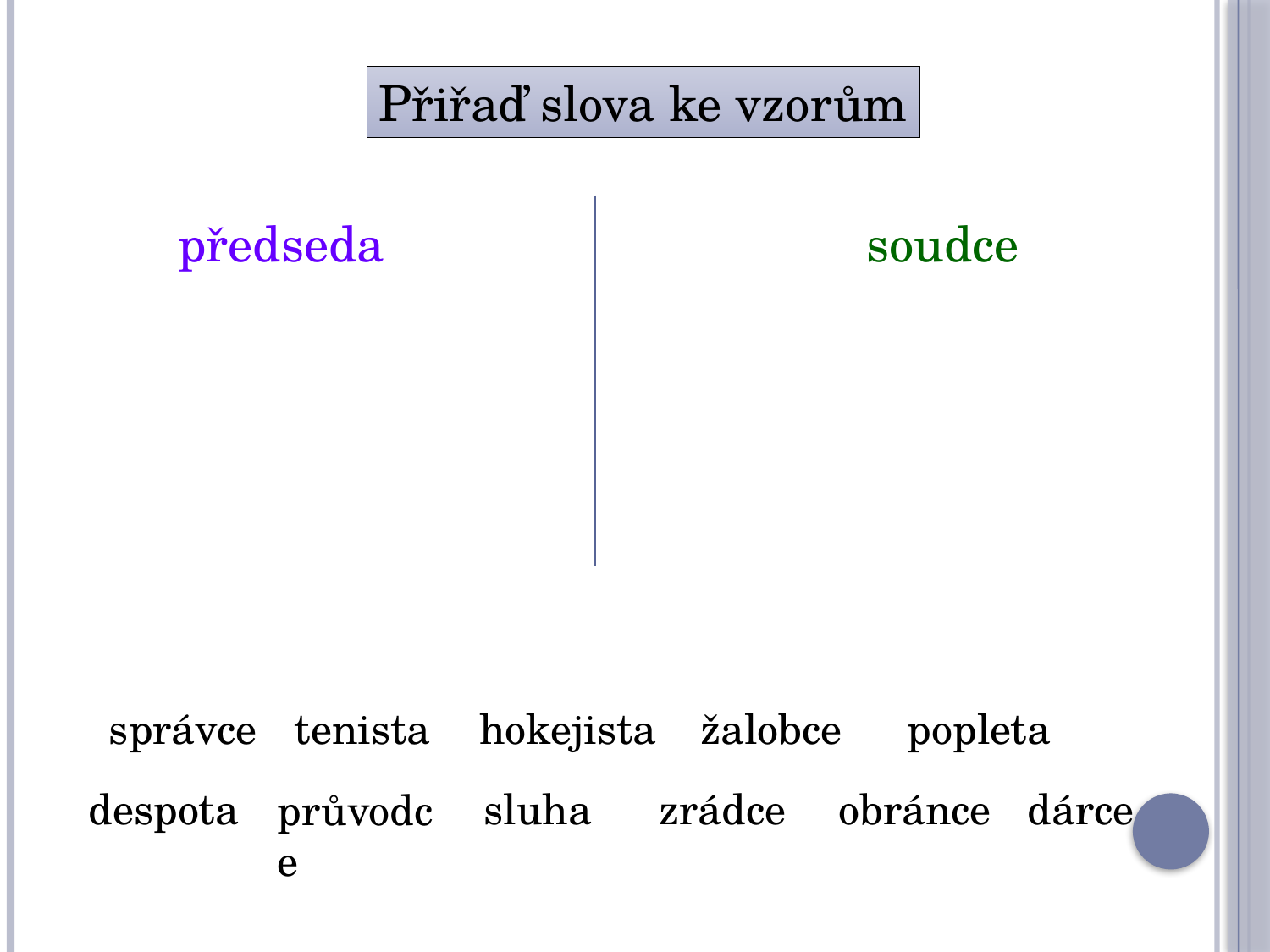

Přiřaď slova ke vzorům
  	 předseda                                   soudce
 správce

 tenista

 hokejista

žalobce
popleta

 průvodce

despota

 sluha

 zrádce

obránce

dárce